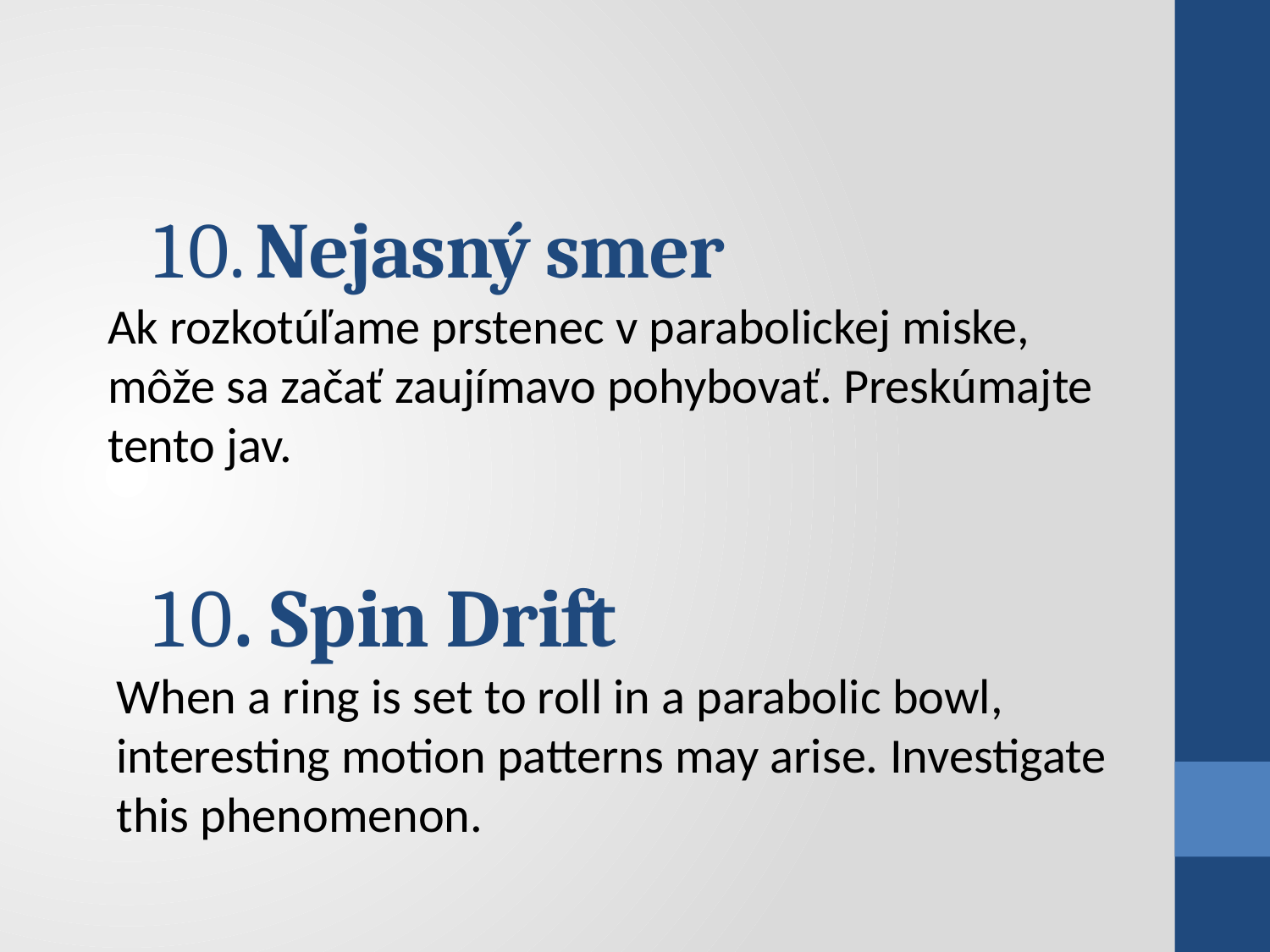

# 10. Nejasný smer

Ak rozkotúľame prstenec v parabolickej miske, môže sa začať zaujímavo pohybovať. Preskúmajte tento jav.
 10. Spin Drift

When a ring is set to roll in a parabolic bowl, interesting motion patterns may arise. Investigate this phenomenon.